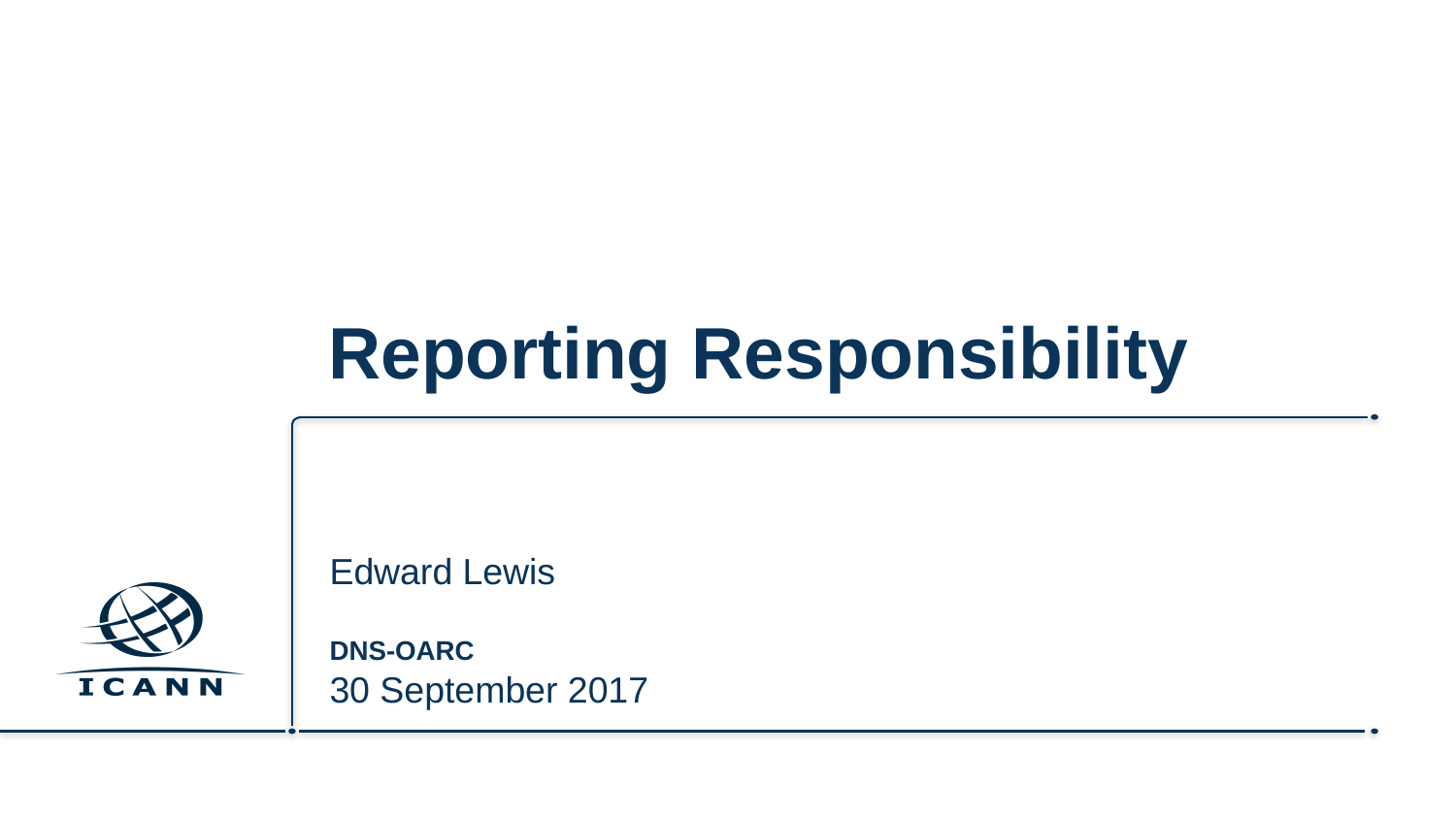

# Reporting Responsibility
2017 DSSEC KSK Rollover
Edward Lewis
DNS-OARC
Edward.Lewis@icann.org | FIRST TC | September 11, 2017
30 September 2017